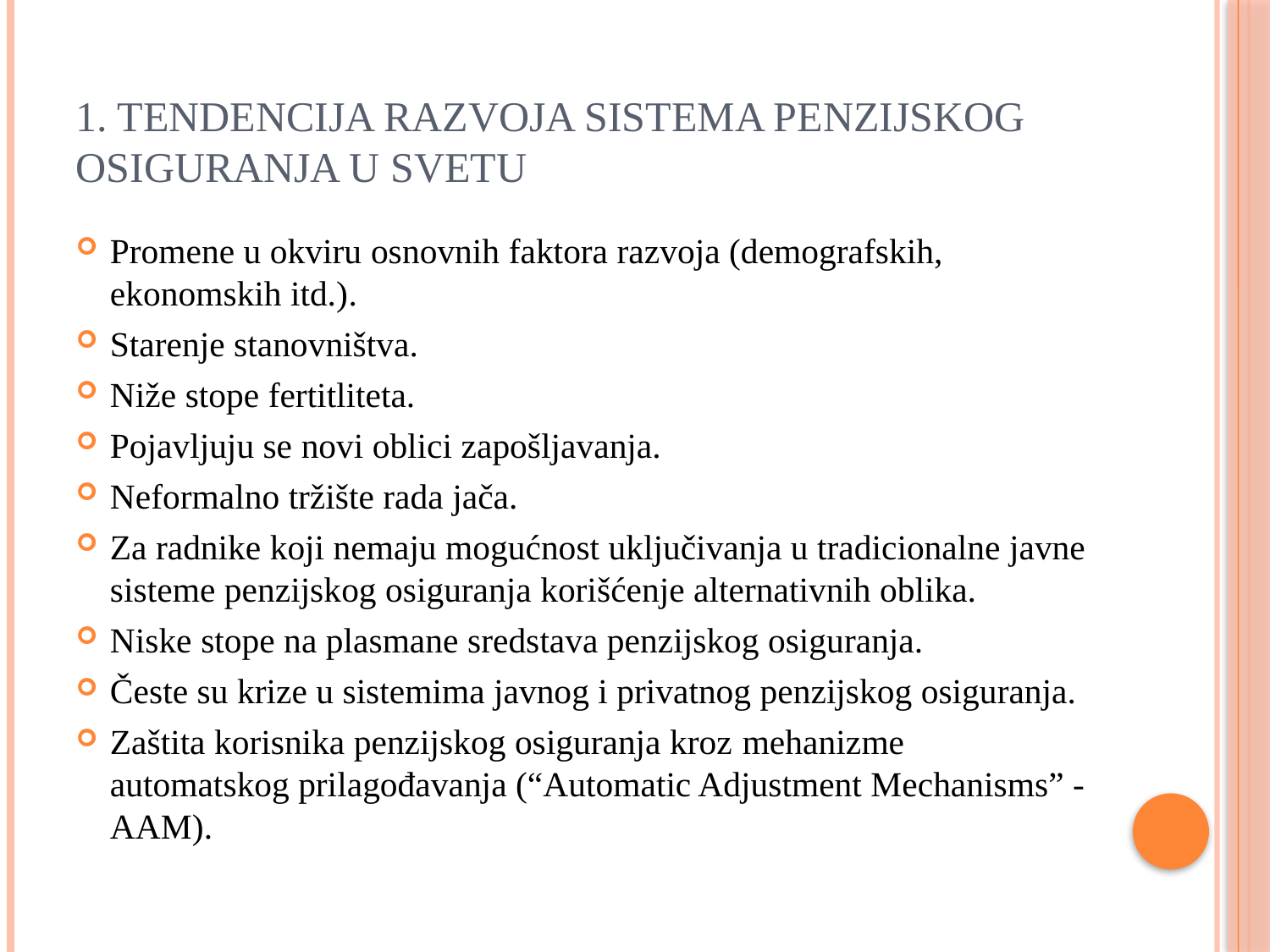

# 1. TENDENCIJA RAZVOJA SISTEMA PENZIJSKOG OSIGURANJA U SVETU
Promene u okviru osnovnih faktora razvoja (demografskih, ekonomskih itd.).
Starenje stanovništva.
Niže stope fertitliteta.
Pojavljuju se novi oblici zapošljavanja.
Neformalno tržište rada jača.
Za radnike koji nemaju mogućnost uključivanja u tradicionalne javne sisteme penzijskog osiguranja korišćenje alternativnih oblika.
Niske stope na plasmane sredstava penzijskog osiguranja.
Česte su krize u sistemima javnog i privatnog penzijskog osiguranja.
Zaštita korisnika penzijskog osiguranja kroz mehanizme automatskog prilagođavanja (“Automatic Adjustment Mechanisms” - AAM).